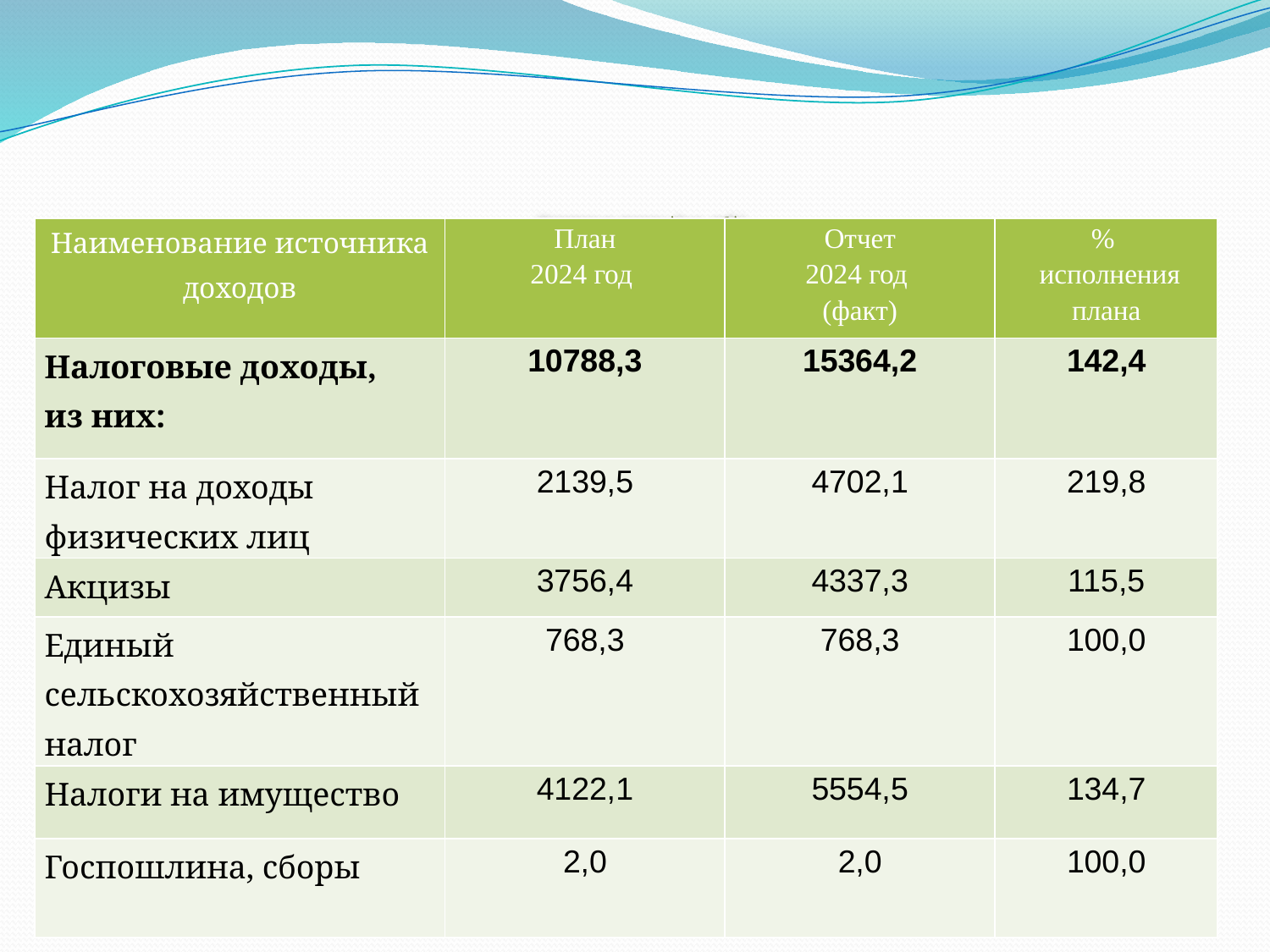

# Налоговые доходы (тыс. руб.)
| Наименование источника доходов | План 2024 год | Отчет 2024 год (факт) | % исполнения плана |
| --- | --- | --- | --- |
| Налоговые доходы, из них: | 10788,3 | 15364,2 | 142,4 |
| Налог на доходы физических лиц | 2139,5 | 4702,1 | 219,8 |
| Акцизы | 3756,4 | 4337,3 | 115,5 |
| Единый сельскохозяйственный налог | 768,3 | 768,3 | 100,0 |
| Налоги на имущество | 4122,1 | 5554,5 | 134,7 |
| Госпошлина, сборы | 2,0 | 2,0 | 100,0 |